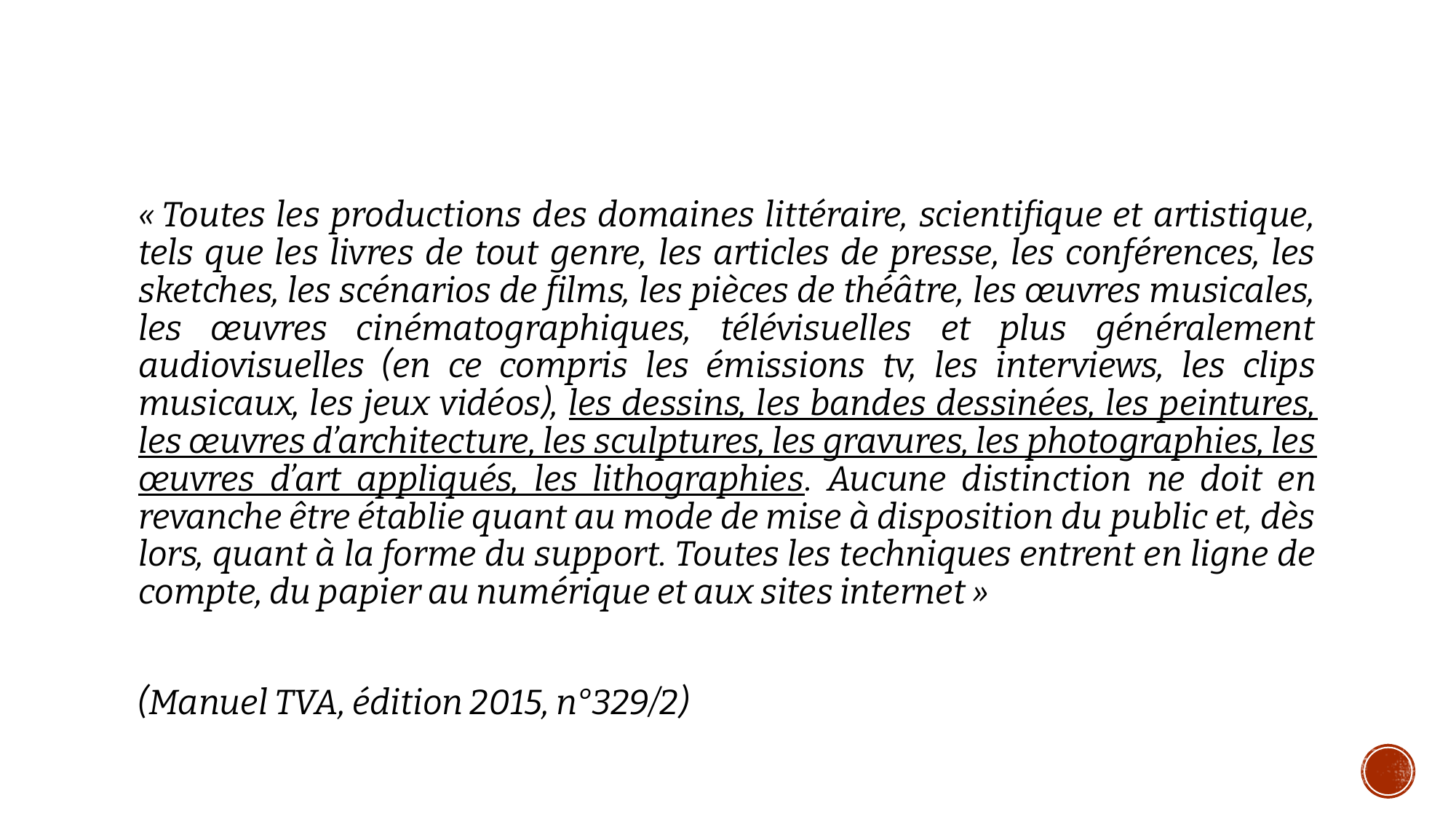

« Toutes les productions des domaines littéraire, scientifique et artistique, tels que les livres de tout genre, les articles de presse, les conférences, les sketches, les scénarios de films, les pièces de théâtre, les œuvres musicales, les œuvres cinématographiques, télévisuelles et plus généralement audiovisuelles (en ce compris les émissions tv, les interviews, les clips musicaux, les jeux vidéos), les dessins, les bandes dessinées, les peintures, les œuvres d’architecture, les sculptures, les gravures, les photographies, les œuvres d’art appliqués, les lithographies. Aucune distinction ne doit en revanche être établie quant au mode de mise à disposition du public et, dès lors, quant à la forme du support. Toutes les techniques entrent en ligne de compte, du papier au numérique et aux sites internet »

(Manuel TVA, édition 2015, n°329/2)